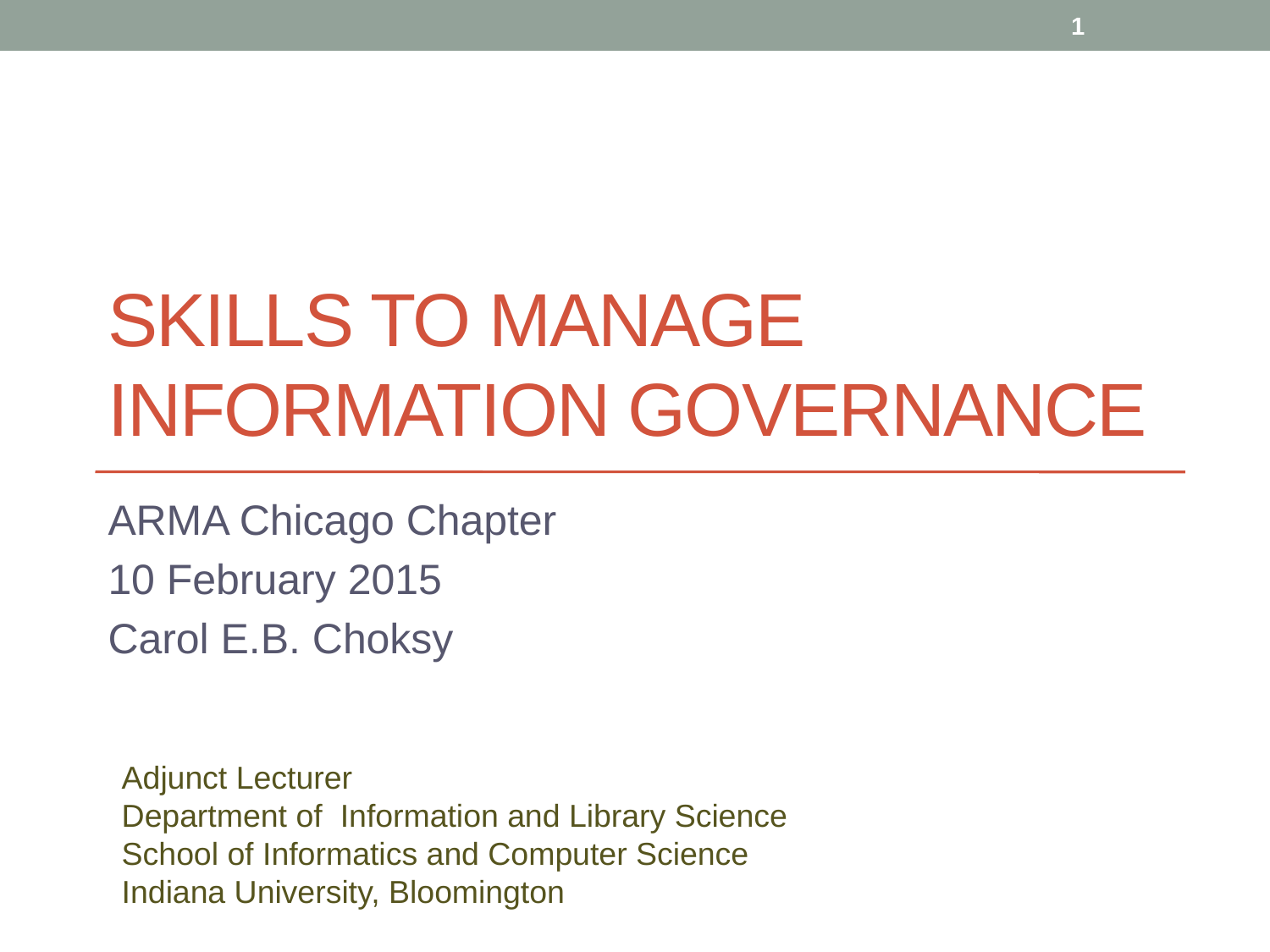

1
# Skills to Manage Information Governance
ARMA Chicago Chapter
10 February 2015
Carol E.B. Choksy
Adjunct Lecturer
Department of  Information and Library Science
School of Informatics and Computer Science
Indiana University, Bloomington